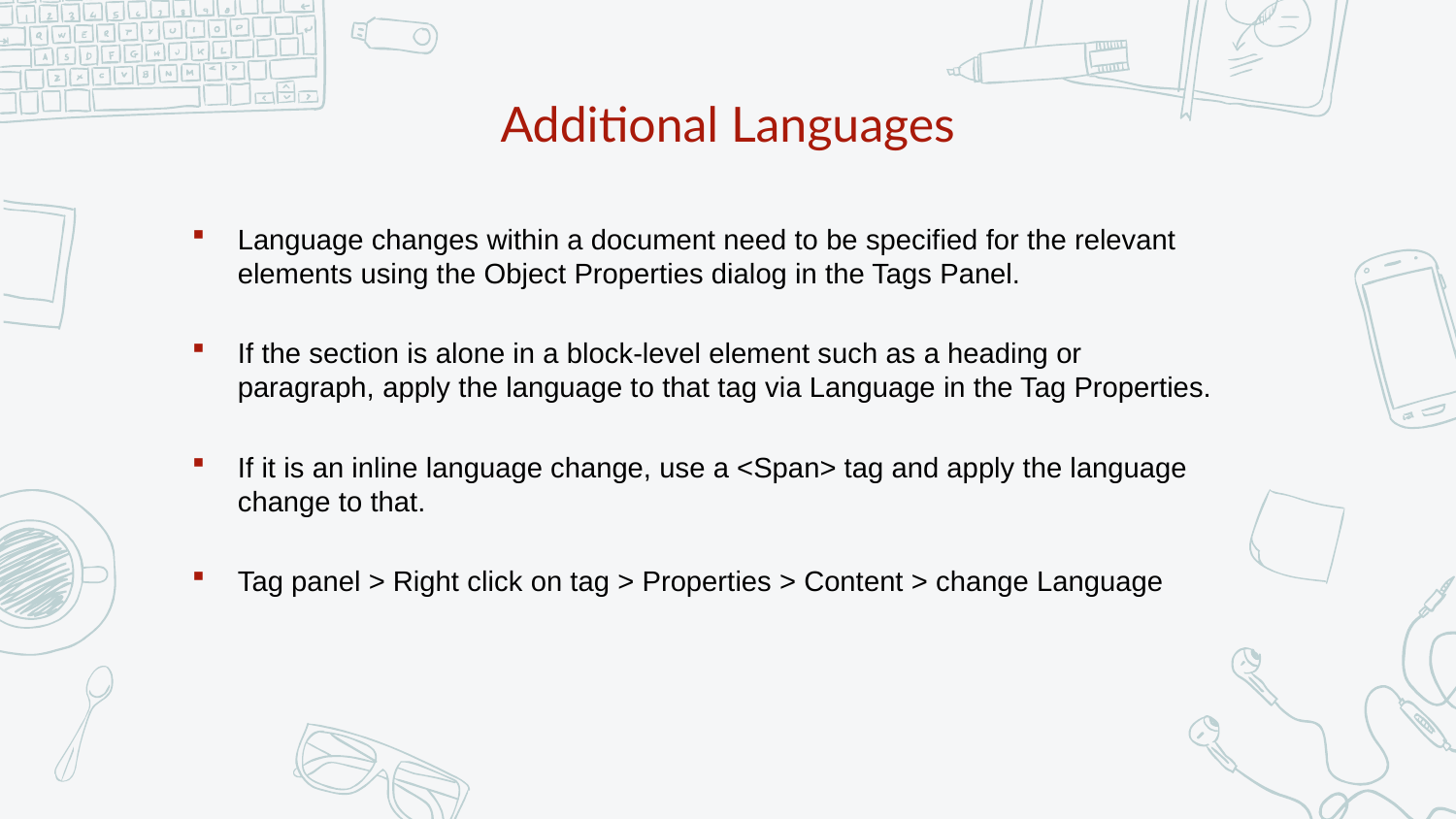

# Additional Languages
Language changes within a document need to be specified for the relevant elements using the Object Properties dialog in the Tags Panel.

If the section is alone in a block-level element such as a heading or paragraph, apply the language to that tag via Language in the Tag Properties.

If it is an inline language change, use a <Span> tag and apply the language change to that.

Tag panel > Right click on tag > Properties > Content > change Language